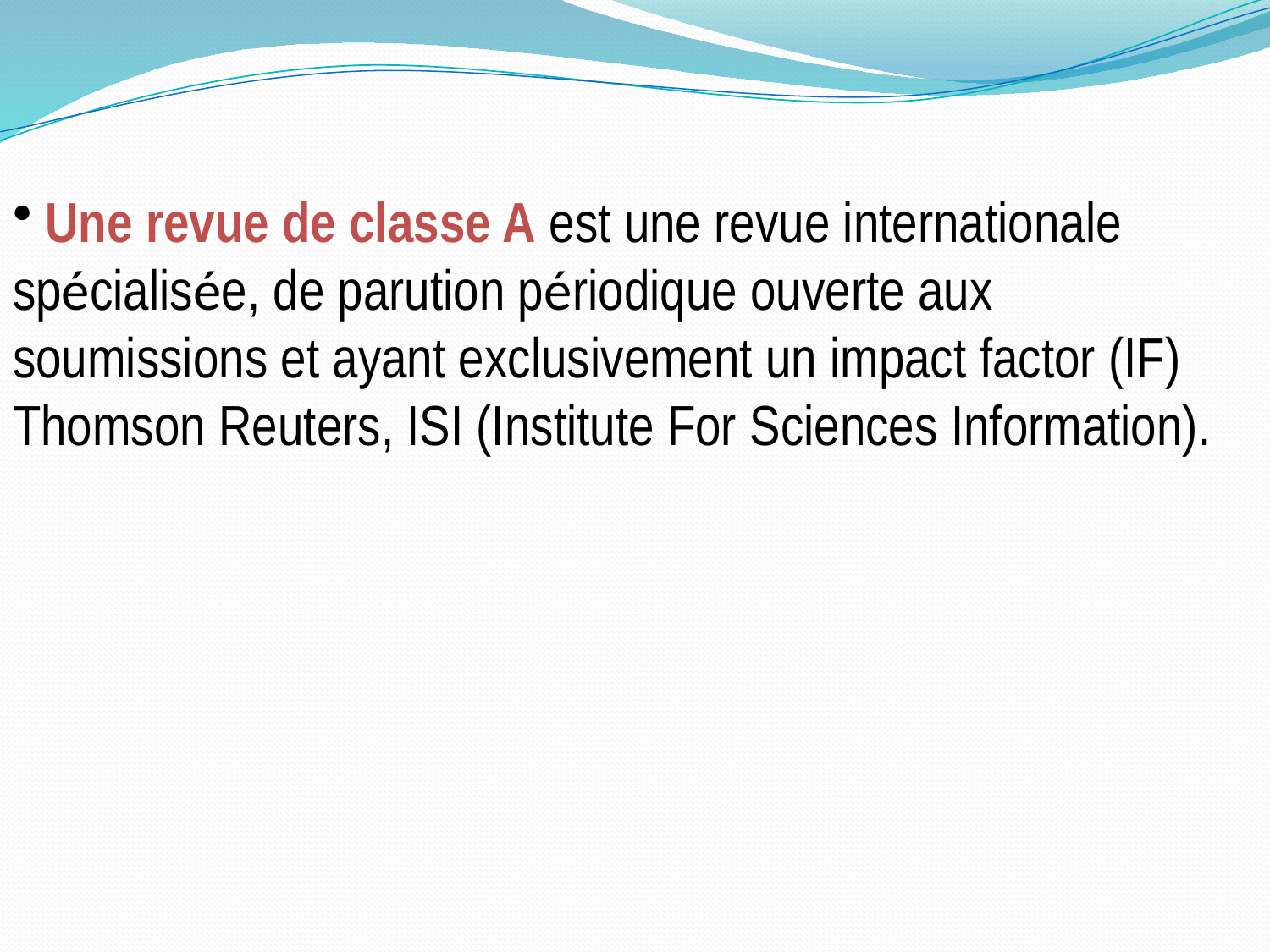

Une revue de classe A est une revue internationale spécialisée, de parution périodique ouverte aux soumissions et ayant exclusivement un impact factor (IF) Thomson Reuters, ISI (Institute For Sciences Information).